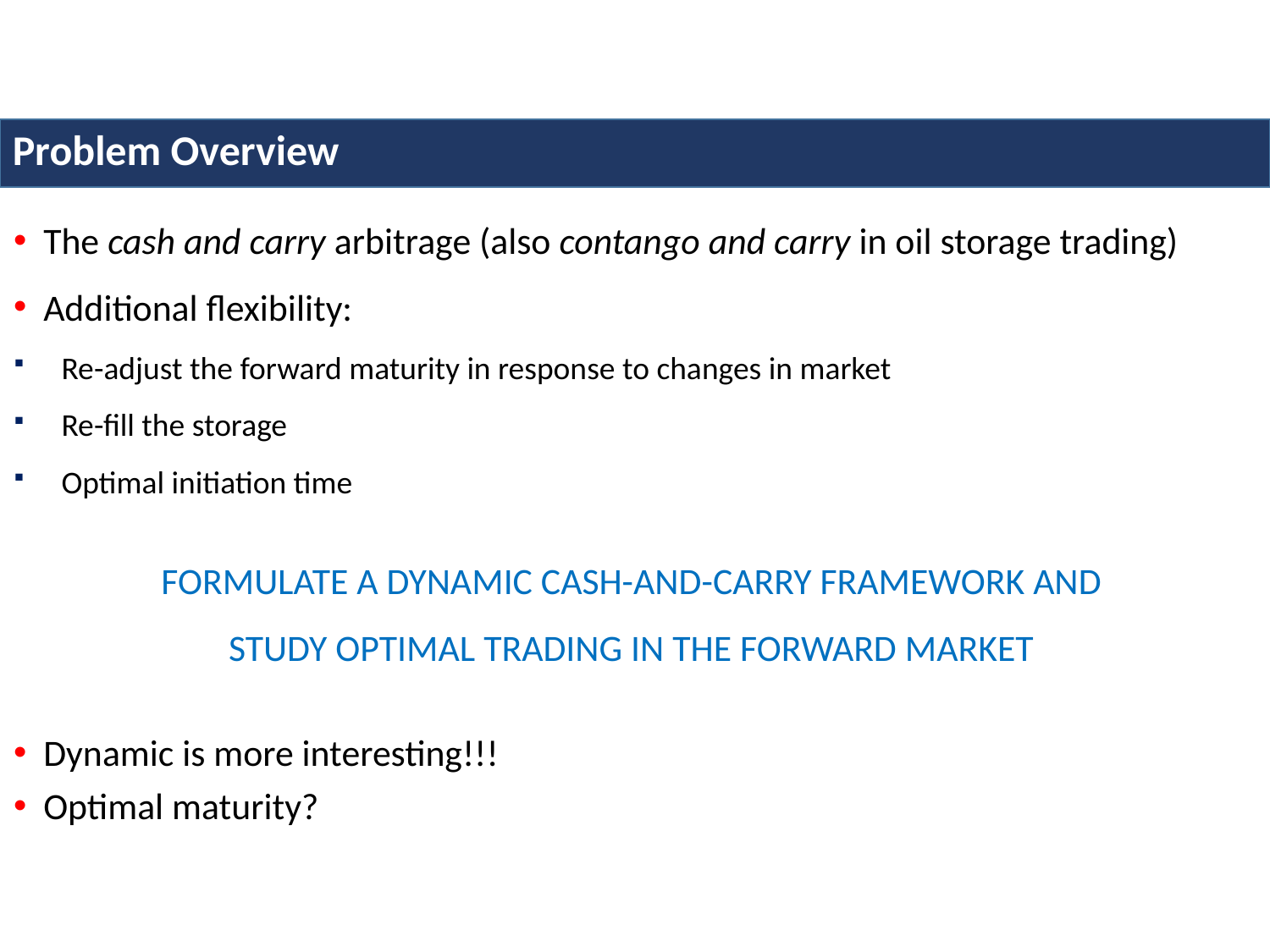

Problem Overview

The cash and carry arbitrage (also contango and carry in oil storage trading)
Additional flexibility:
Re-adjust the forward maturity in response to changes in market
Re-fill the storage
Optimal initiation time

FORMULATE A DYNAMIC CASH-AND-CARRY FRAMEWORK AND
STUDY OPTIMAL TRADING IN THE FORWARD MARKET

Dynamic is more interesting!!!
Optimal maturity?